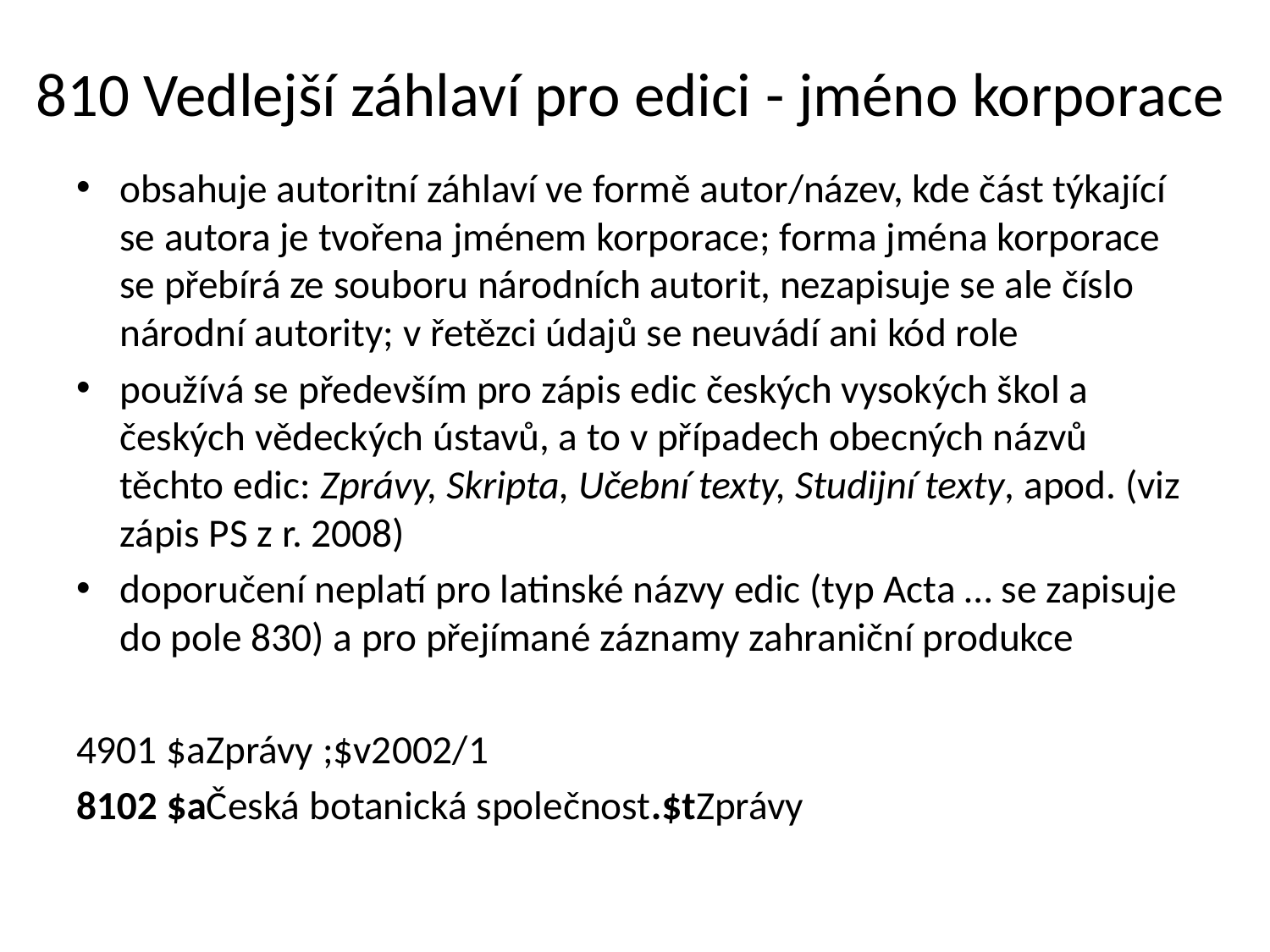

# 810 Vedlejší záhlaví pro edici - jméno korporace
obsahuje autoritní záhlaví ve formě autor/název, kde část týkající se autora je tvořena jménem korporace; forma jména korporace se přebírá ze souboru národních autorit, nezapisuje se ale číslo národní autority; v řetězci údajů se neuvádí ani kód role
používá se především pro zápis edic českých vysokých škol a českých vědeckých ústavů, a to v případech obecných názvů těchto edic: Zprávy, Skripta, Učební texty, Studijní texty, apod. (viz zápis PS z r. 2008)
doporučení neplatí pro latinské názvy edic (typ Acta … se zapisuje do pole 830) a pro přejímané záznamy zahraniční produkce

4901 $aZprávy ;$v2002/1
8102 $aČeská botanická společnost.$tZprávy